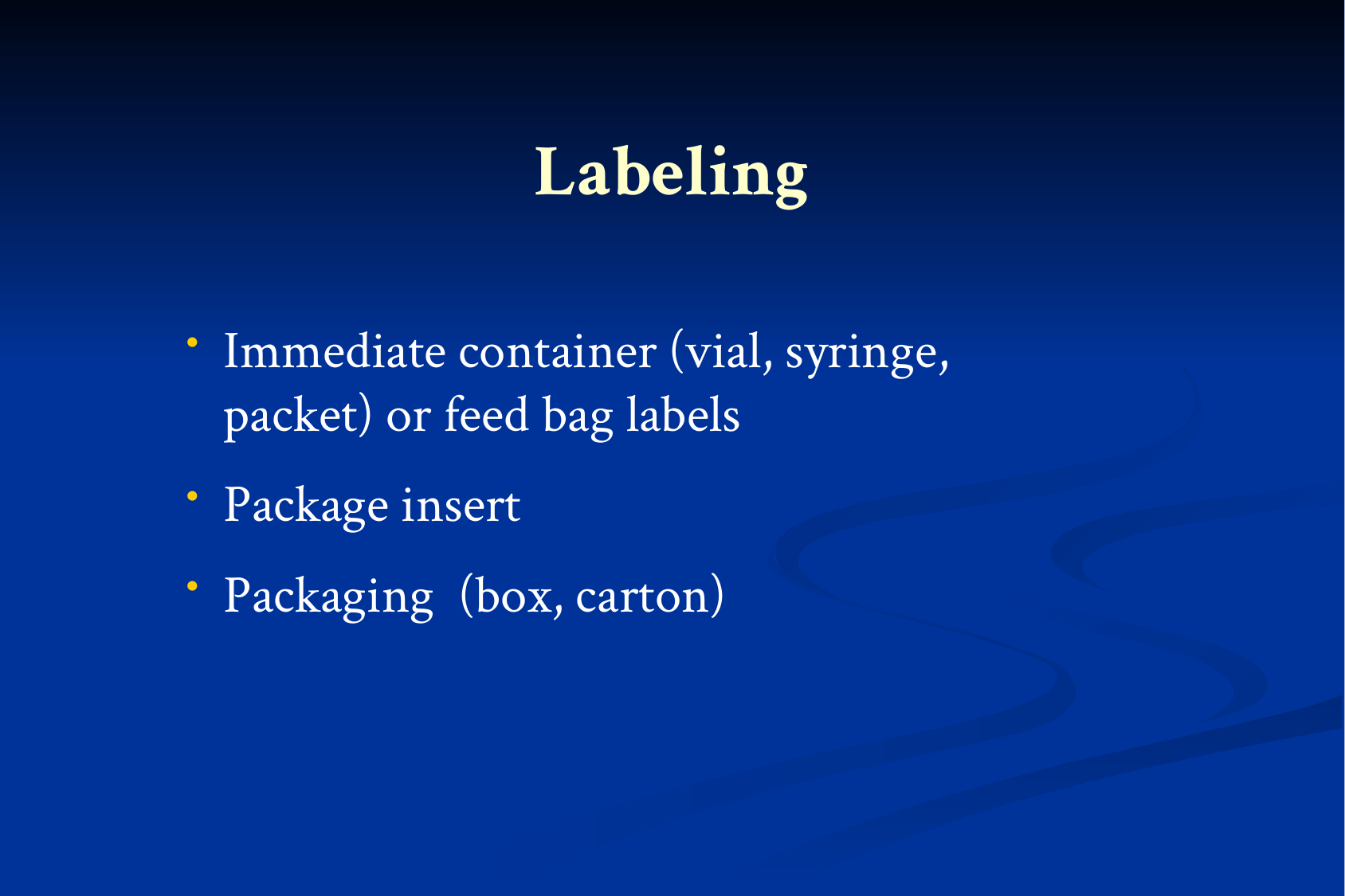

# Labeling
Immediate container (vial, syringe, packet) or feed bag labels
Package insert
Packaging  (box, carton)